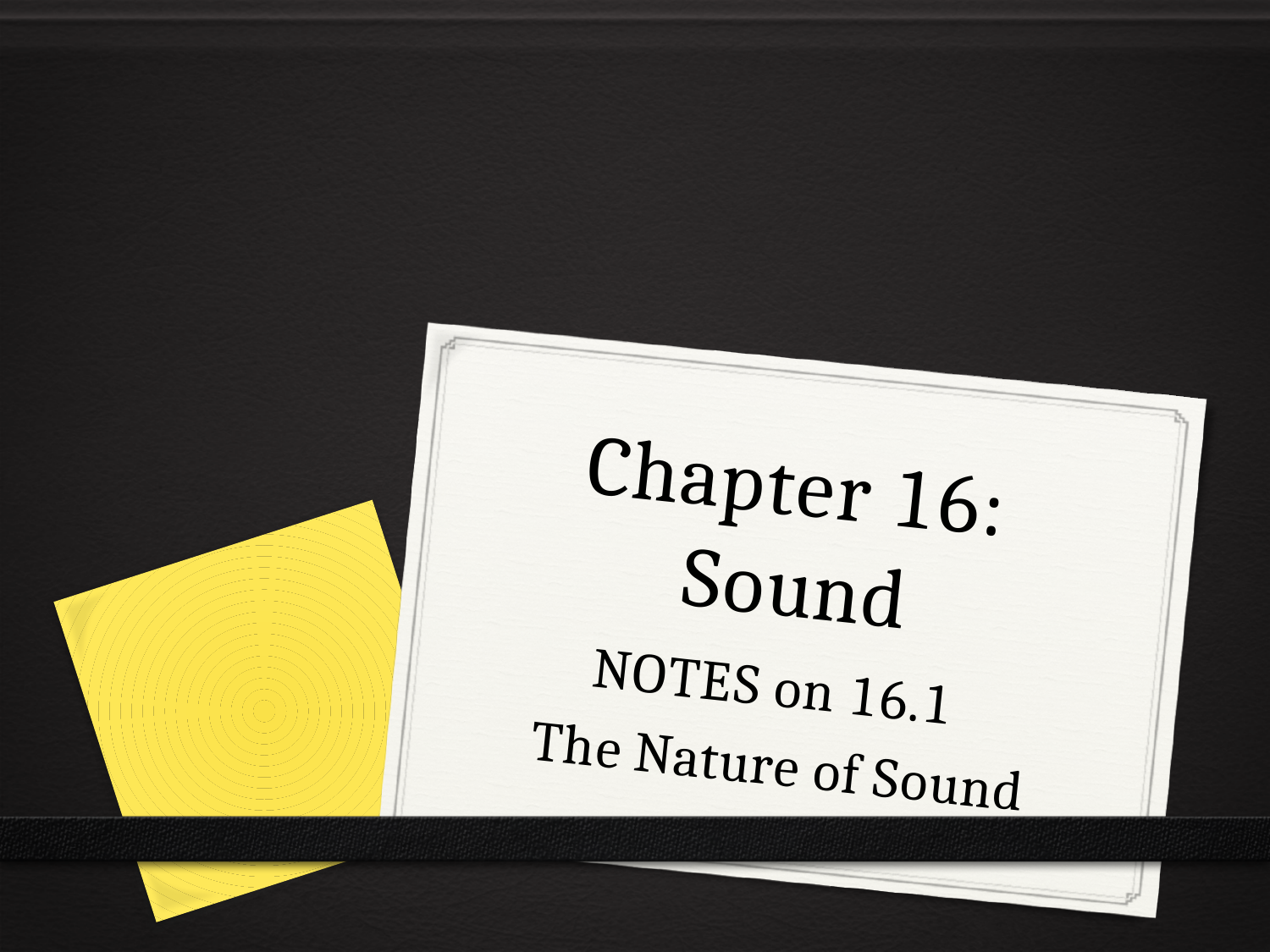

# Chapter 16:  Sound
NOTES on 16.1
The Nature of Sound